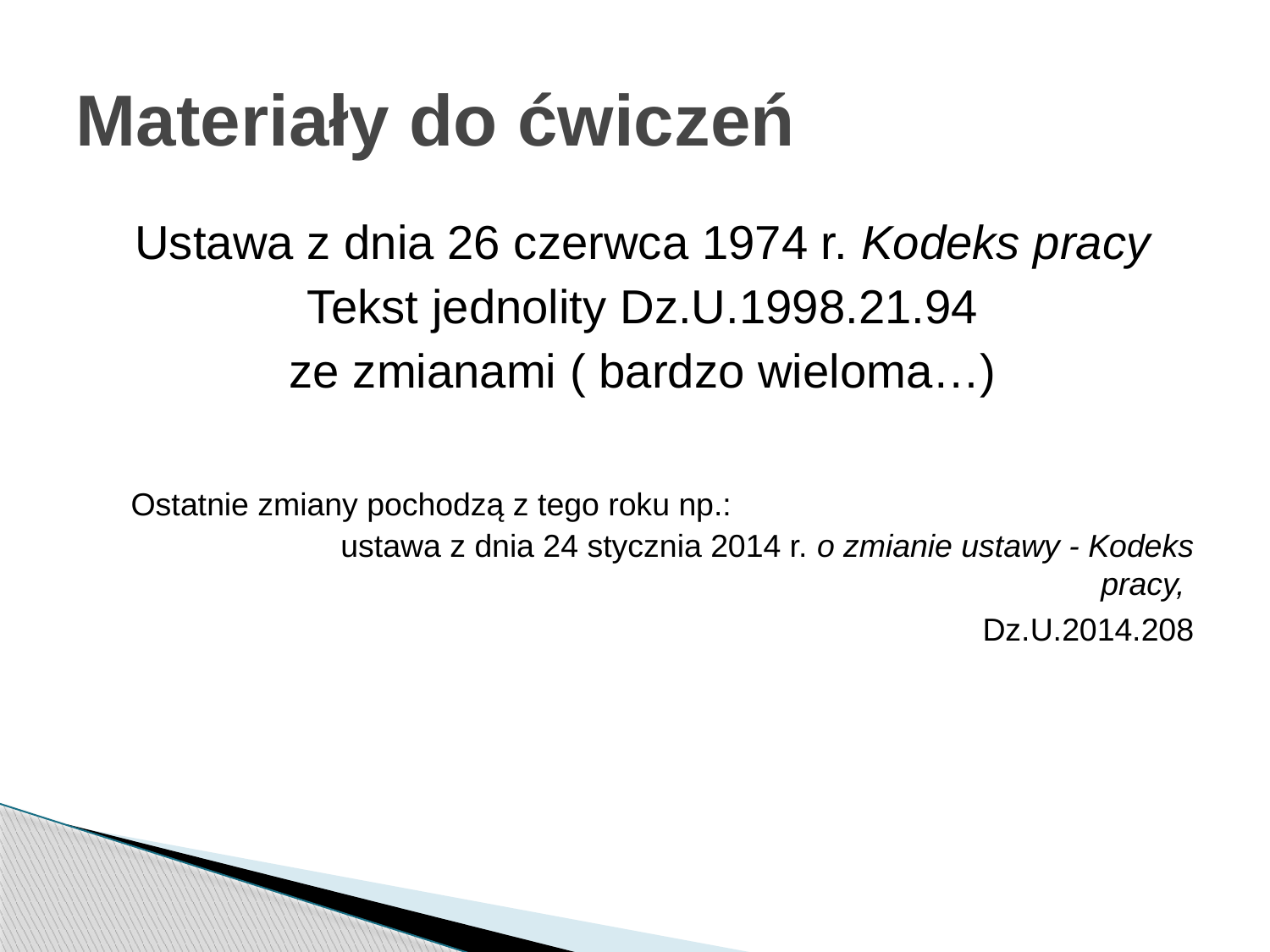

# Materiały do ćwiczeń
Ustawa z dnia 26 czerwca 1974 r. Kodeks pracy
Tekst jednolity Dz.U.1998.21.94
ze zmianami ( bardzo wieloma…)

	Ostatnie zmiany pochodzą z tego roku np.:                                                                     ustawa z dnia 24 stycznia 2014 r. o zmianie ustawy - Kodeks pracy,
Dz.U.2014.208